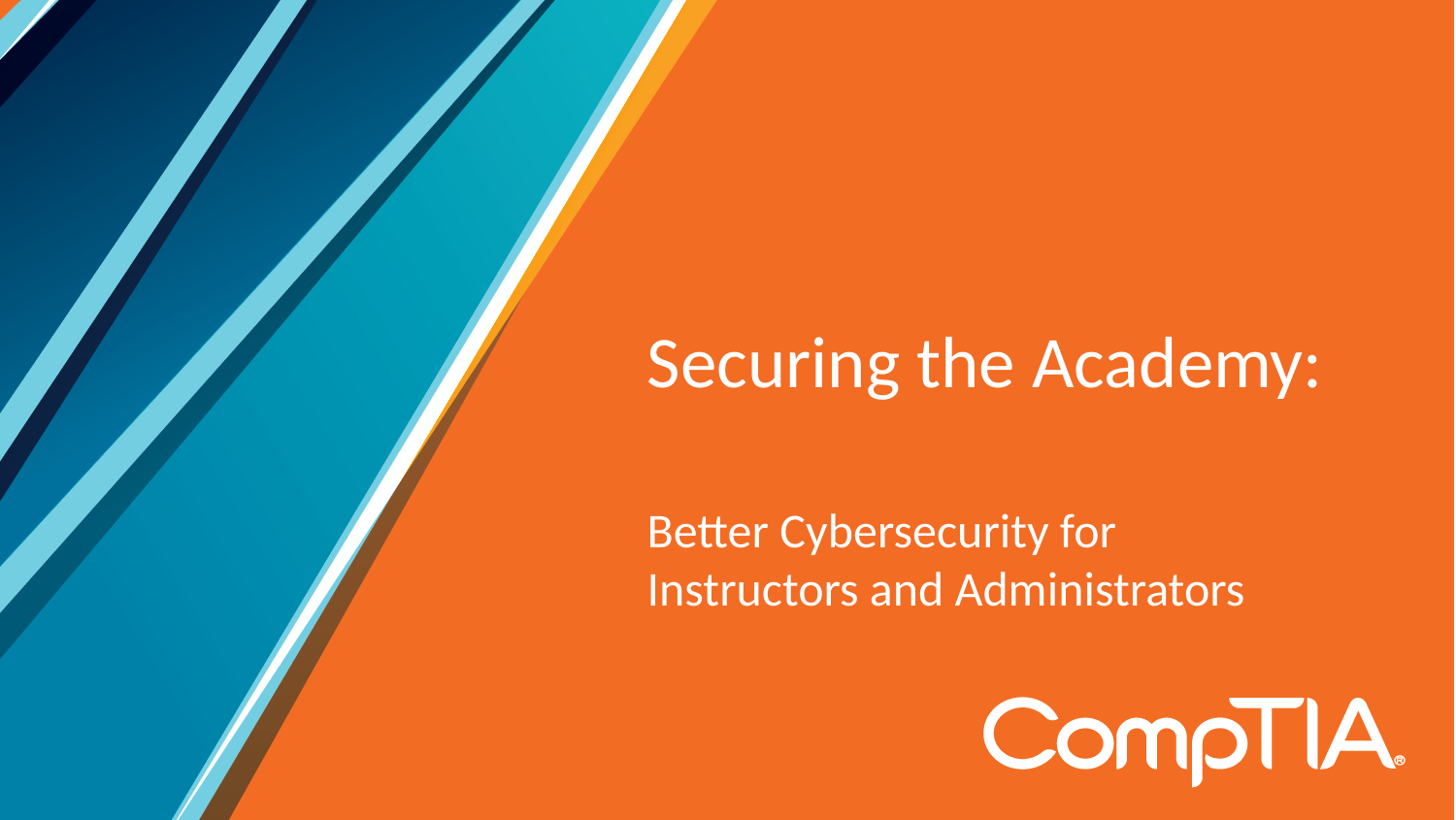

# Securing the Academy: Better Cybersecurity for Instructors and Administrators